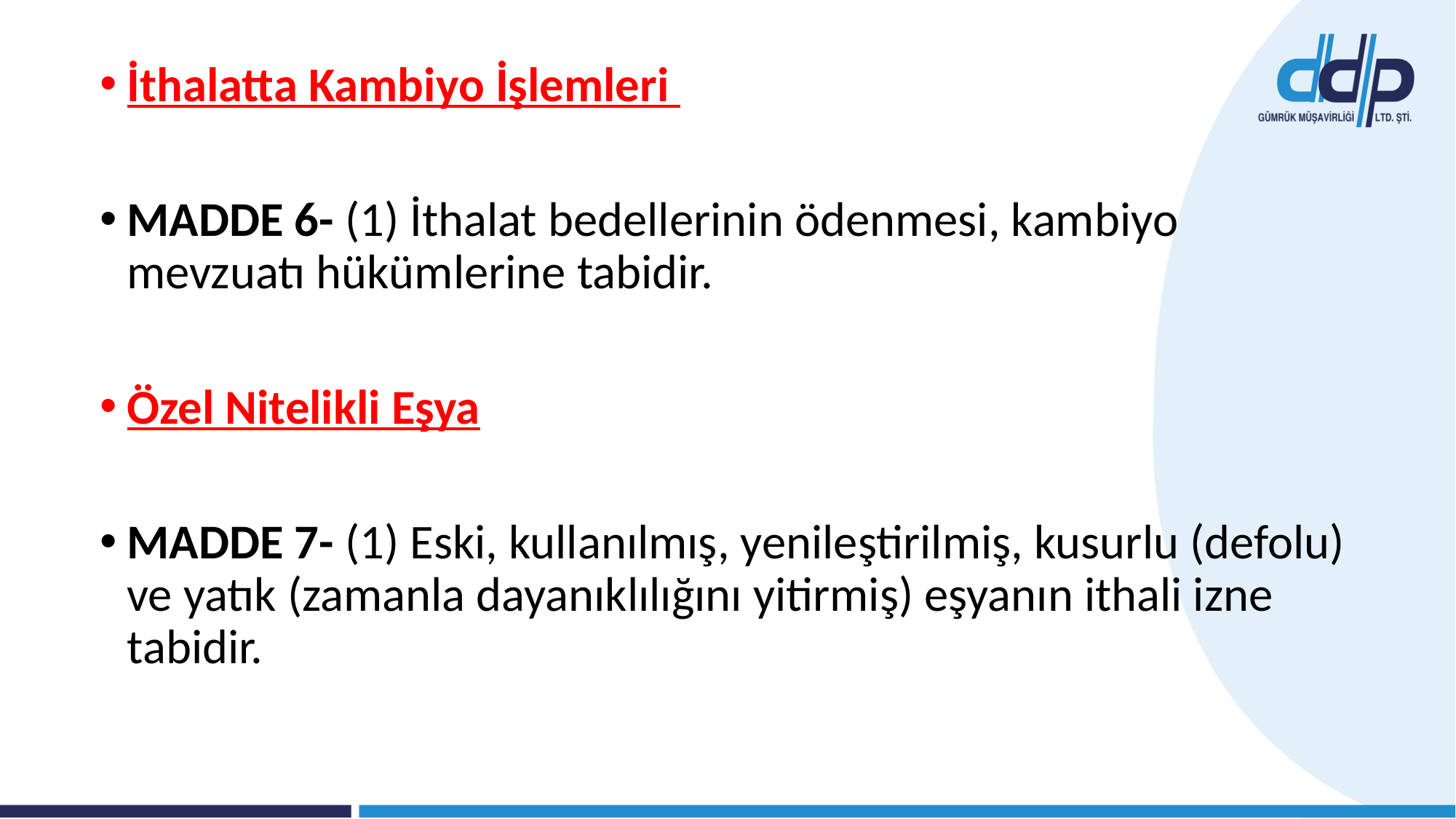

İthalatta Kambiyo İşlemleri

MADDE 6- (1) İthalat bedellerinin ödenmesi, kambiyo mevzuatı hükümlerine tabidir.

Özel Nitelikli Eşya

MADDE 7- (1) Eski, kullanılmış, yenileştirilmiş, kusurlu (defolu) ve yatık (zamanla dayanıklılığını yitirmiş) eşyanın ithali izne tabidir.